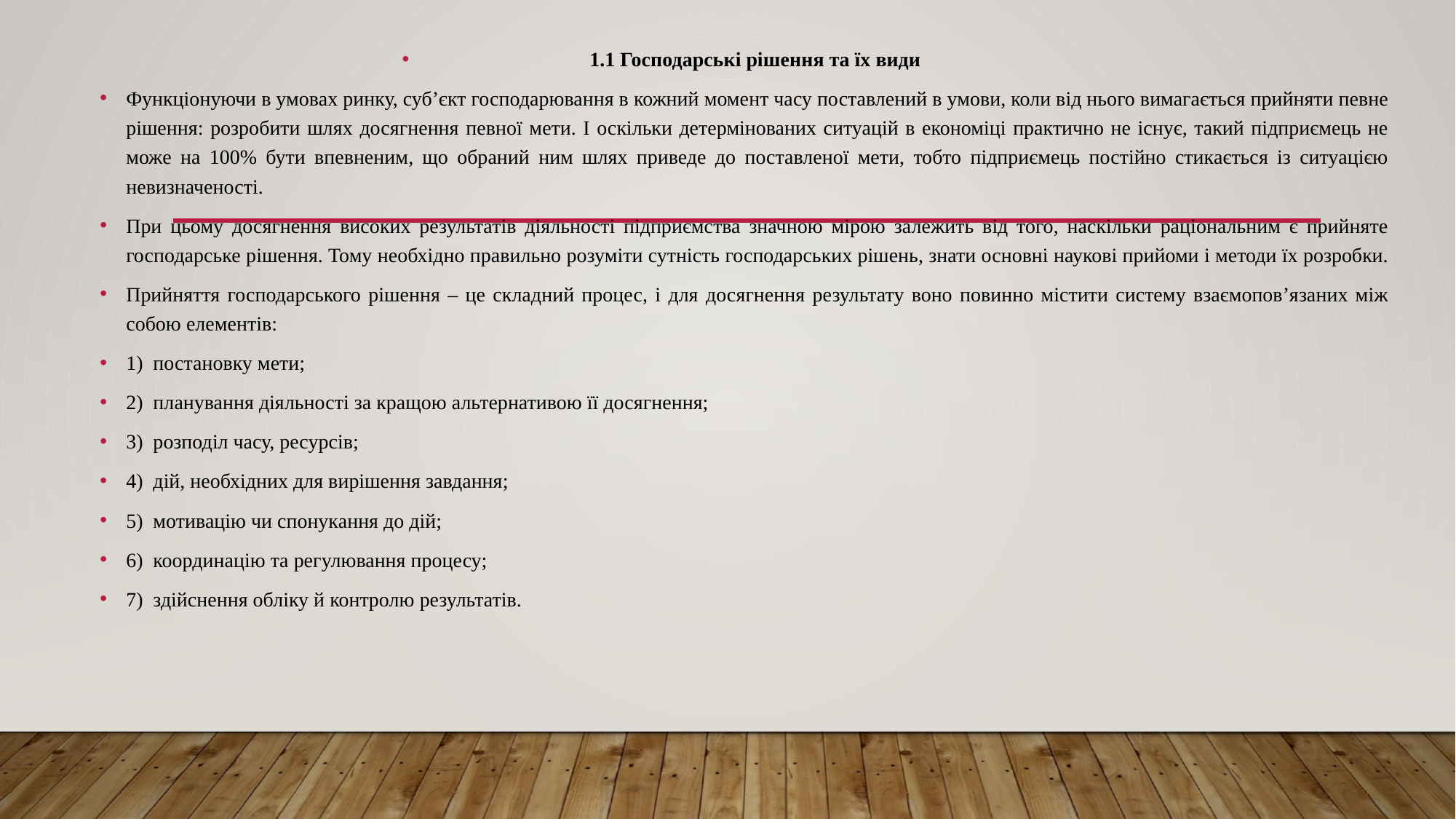

1.1 Господарські рішення та їх види
Функціонуючи в умовах ринку, суб’єкт господарювання в кожний момент часу поставлений в умови, коли від нього вимагається прийняти певне рішення: розробити шлях досягнення певної мети. І оскільки детермінованих ситуацій в економіці практично не існує, такий підприємець не може на 100% бути впевненим, що обраний ним шлях приведе до поставленої мети, тобто підприємець постійно стикається із ситуацією невизначеності.
При цьому досягнення високих результатів діяльності підприємства значною мірою залежить від того, наскільки раціональним є прийняте господарське рішення. Тому необхідно правильно розуміти сутність господарських рішень, знати основні наукові прийоми і методи їх розробки.
Прийняття господарського рішення – це складний процес, і для досягнення результату воно повинно містити систему взаємопов’язаних між собою елементів:
1)  постановку мети;
2)  планування діяльності за кращою альтернативою її досягнення;
3)  розподіл часу, ресурсів;
4)  дій, необхідних для вирішення завдання;
5)  мотивацію чи спонукання до дій;
6)  координацію та регулювання процесу;
7)  здійснення обліку й контролю результатів.